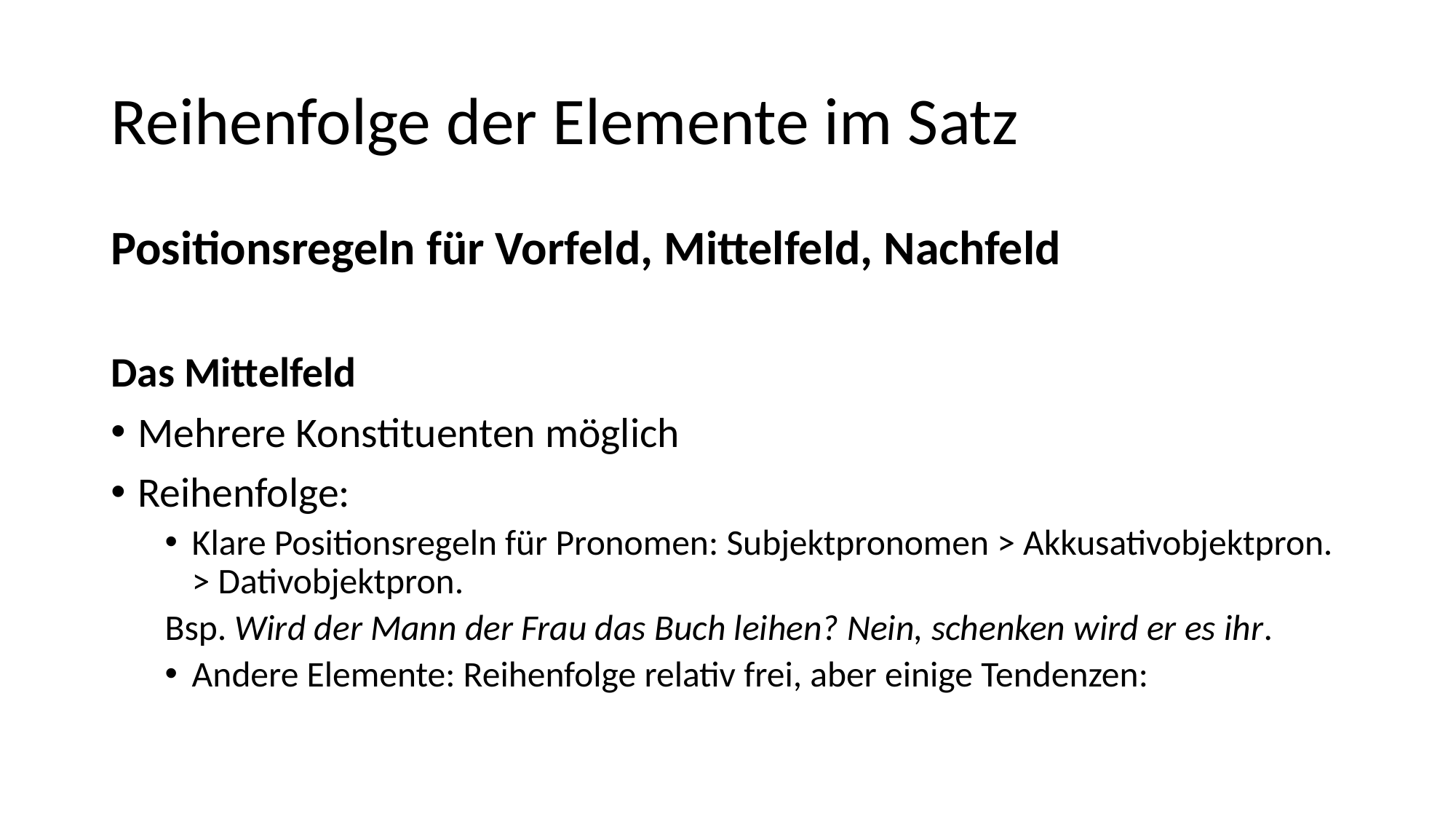

# Reihenfolge der Elemente im Satz
Positionsregeln für Vorfeld, Mittelfeld, Nachfeld

Das Mittelfeld
Mehrere Konstituenten möglich
Reihenfolge:
Klare Positionsregeln für Pronomen: Subjektpronomen > Akkusativobjektpron. > Dativobjektpron.
	Bsp. Wird der Mann der Frau das Buch leihen? Nein, schenken wird er es ihr.
Andere Elemente: Reihenfolge relativ frei, aber einige Tendenzen: